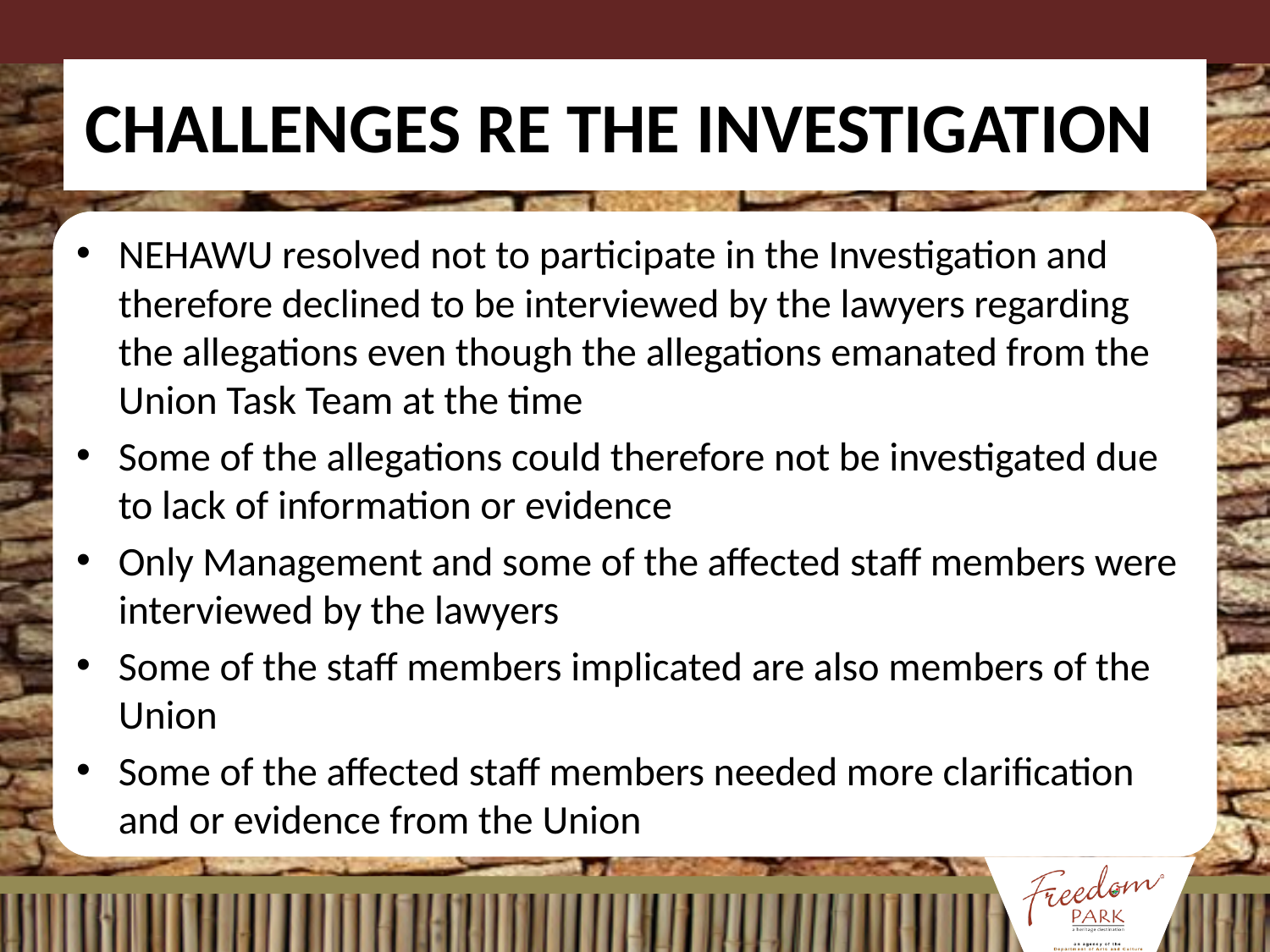

# CHALLENGES RE THE INVESTIGATION
NEHAWU resolved not to participate in the Investigation and therefore declined to be interviewed by the lawyers regarding the allegations even though the allegations emanated from the Union Task Team at the time
Some of the allegations could therefore not be investigated due to lack of information or evidence
Only Management and some of the affected staff members were interviewed by the lawyers
Some of the staff members implicated are also members of the Union
Some of the affected staff members needed more clarification and or evidence from the Union